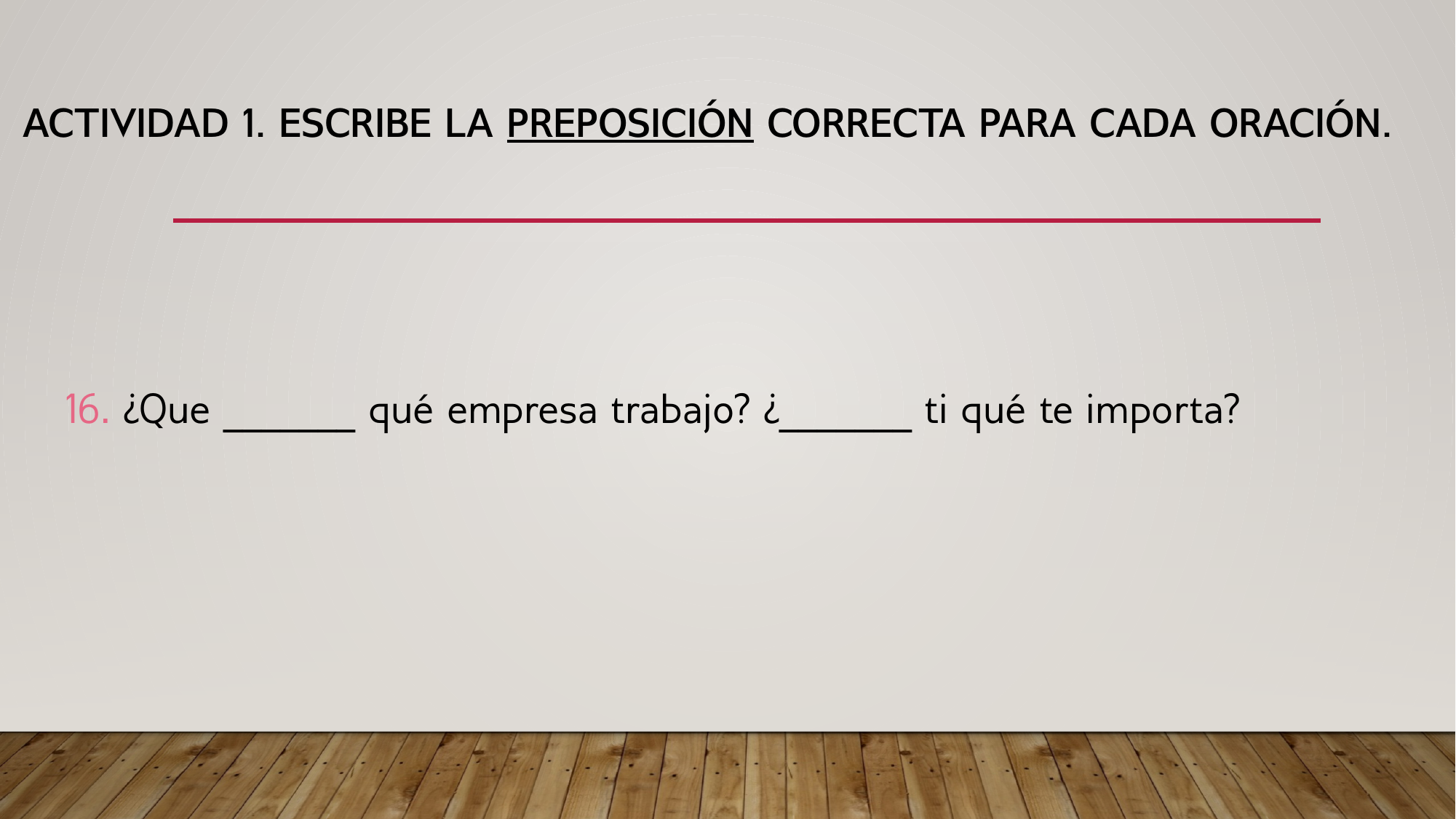

# Actividad 1. Escribe la preposición correcta para cada oración.
16. ¿Que _______ qué empresa trabajo? ¿_______ ti qué te importa?